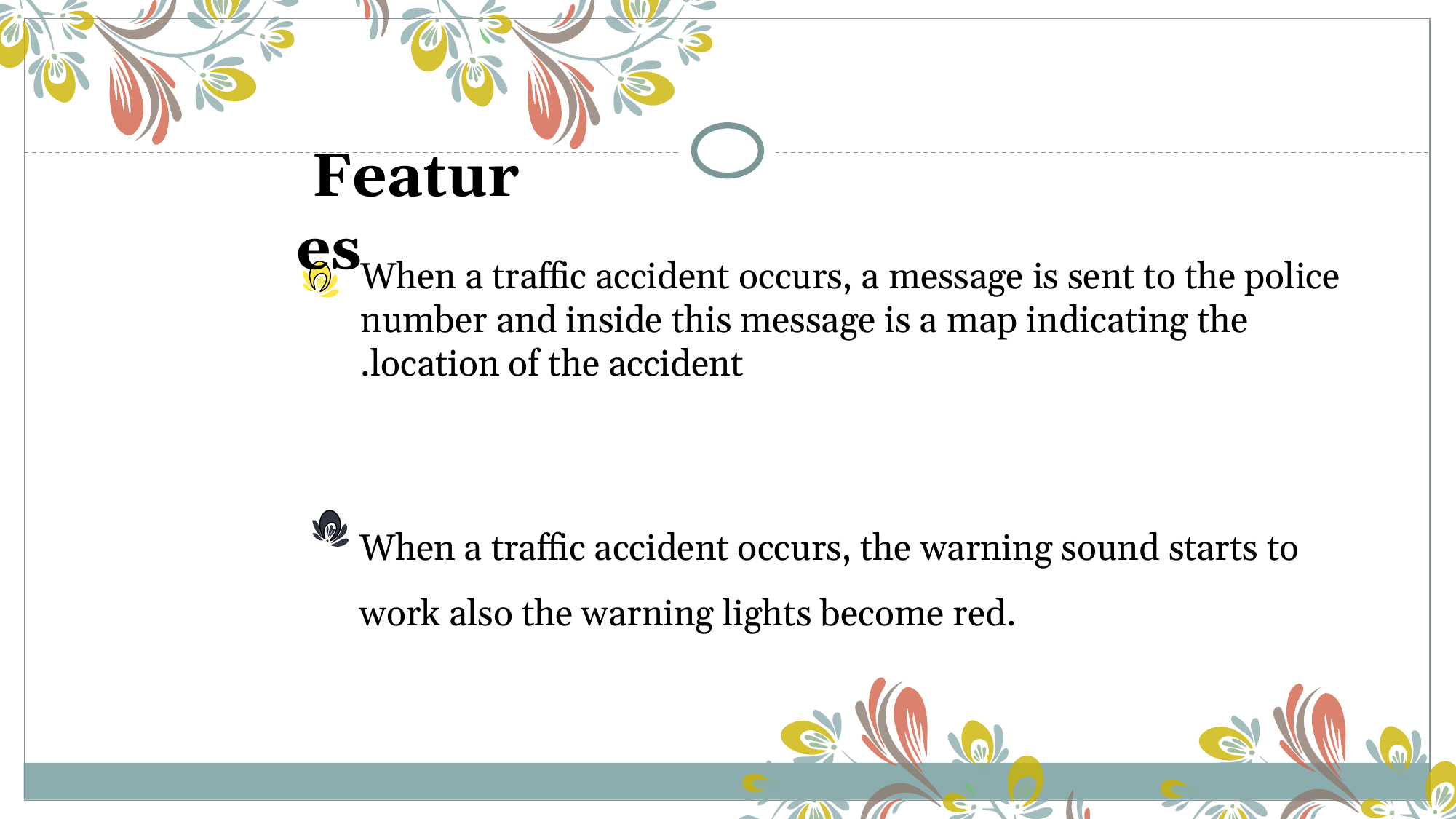

Features
When a traffic accident occurs, a message is sent to the police number and inside this message is a map indicating the location of the accident.

When a traffic accident occurs, the warning sound starts to work also the warning lights become red.